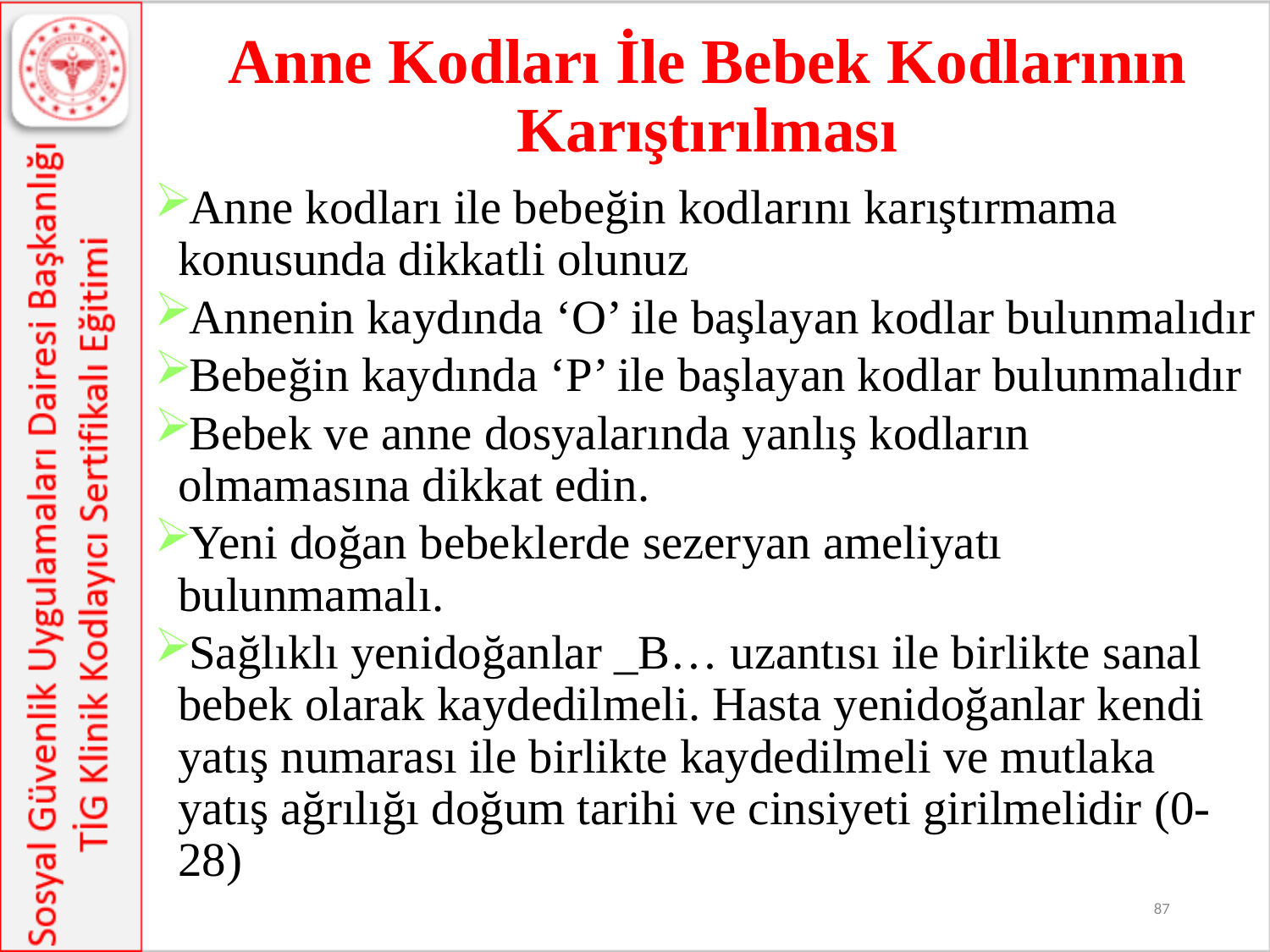

# Anne Kodları İle Bebek Kodlarının Karıştırılması
Anne kodları ile bebeğin kodlarını karıştırmama konusunda dikkatli olunuz
Annenin kaydında ‘O’ ile başlayan kodlar bulunmalıdır
Bebeğin kaydında ‘P’ ile başlayan kodlar bulunmalıdır
Bebek ve anne dosyalarında yanlış kodların olmamasına dikkat edin.
Yeni doğan bebeklerde sezeryan ameliyatı bulunmamalı.
Sağlıklı yenidoğanlar _B… uzantısı ile birlikte sanal bebek olarak kaydedilmeli. Hasta yenidoğanlar kendi yatış numarası ile birlikte kaydedilmeli ve mutlaka yatış ağrılığı doğum tarihi ve cinsiyeti girilmelidir (0-28)

87